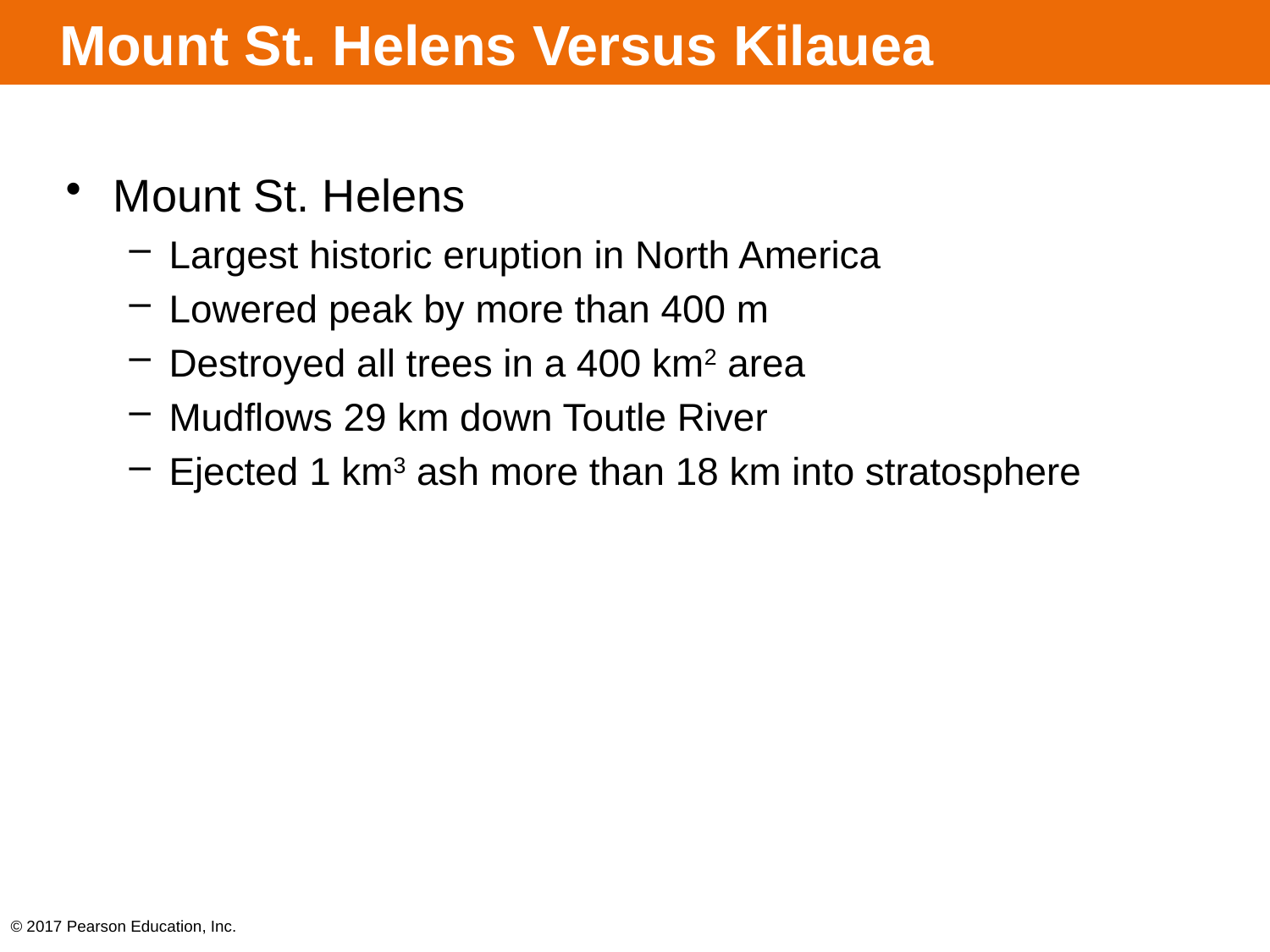

# Mount St. Helens Versus Kilauea
Mount St. Helens
Largest historic eruption in North America
Lowered peak by more than 400 m
Destroyed all trees in a 400 km2 area
Mudflows 29 km down Toutle River
Ejected 1 km3 ash more than 18 km into stratosphere